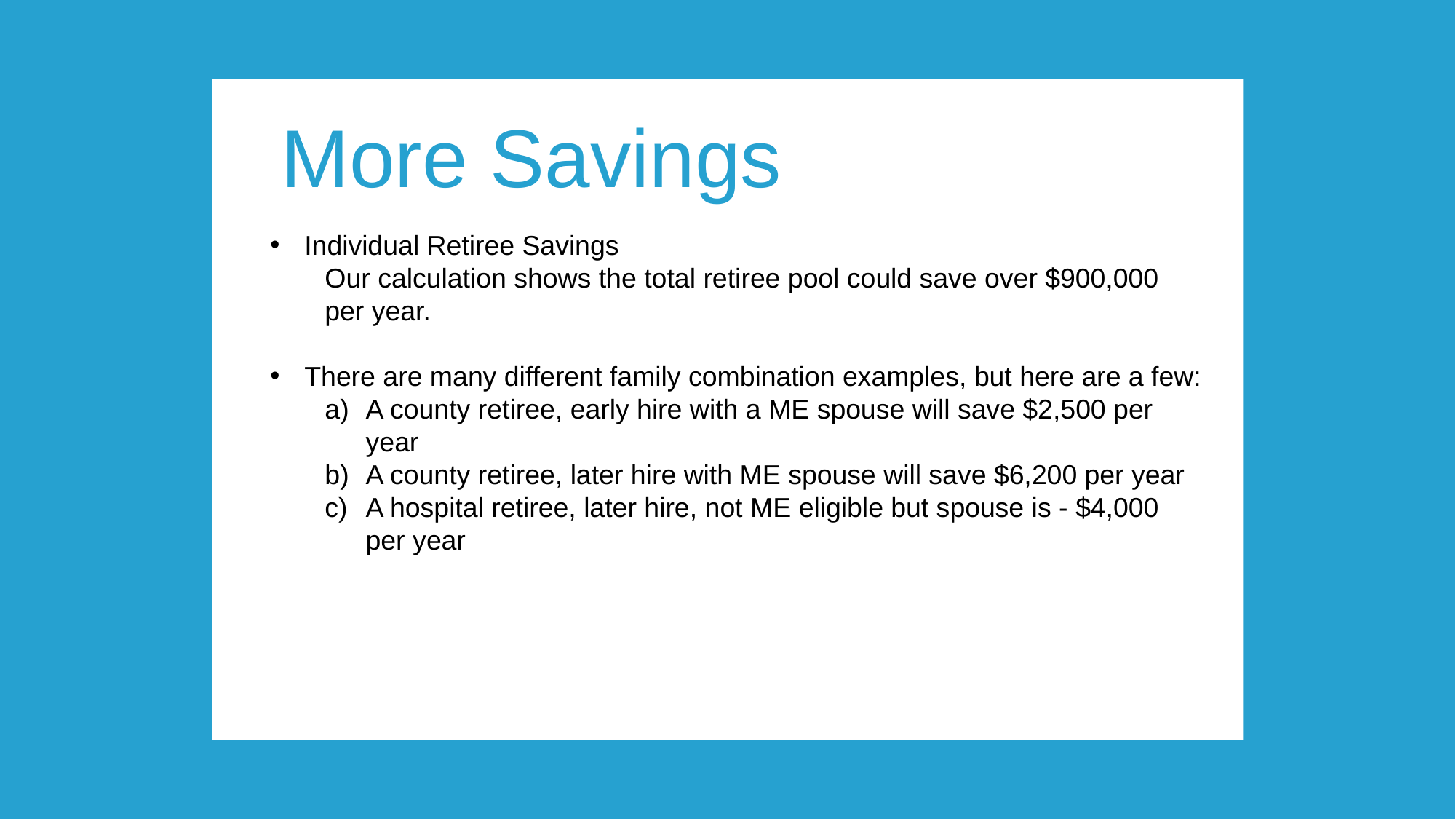

More Savings
Individual Retiree Savings
Our calculation shows the total retiree pool could save over $900,000 per year.

There are many different family combination examples, but here are a few:
A county retiree, early hire with a ME spouse will save $2,500 per year
A county retiree, later hire with ME spouse will save $6,200 per year
A hospital retiree, later hire, not ME eligible but spouse is - $4,000 per year